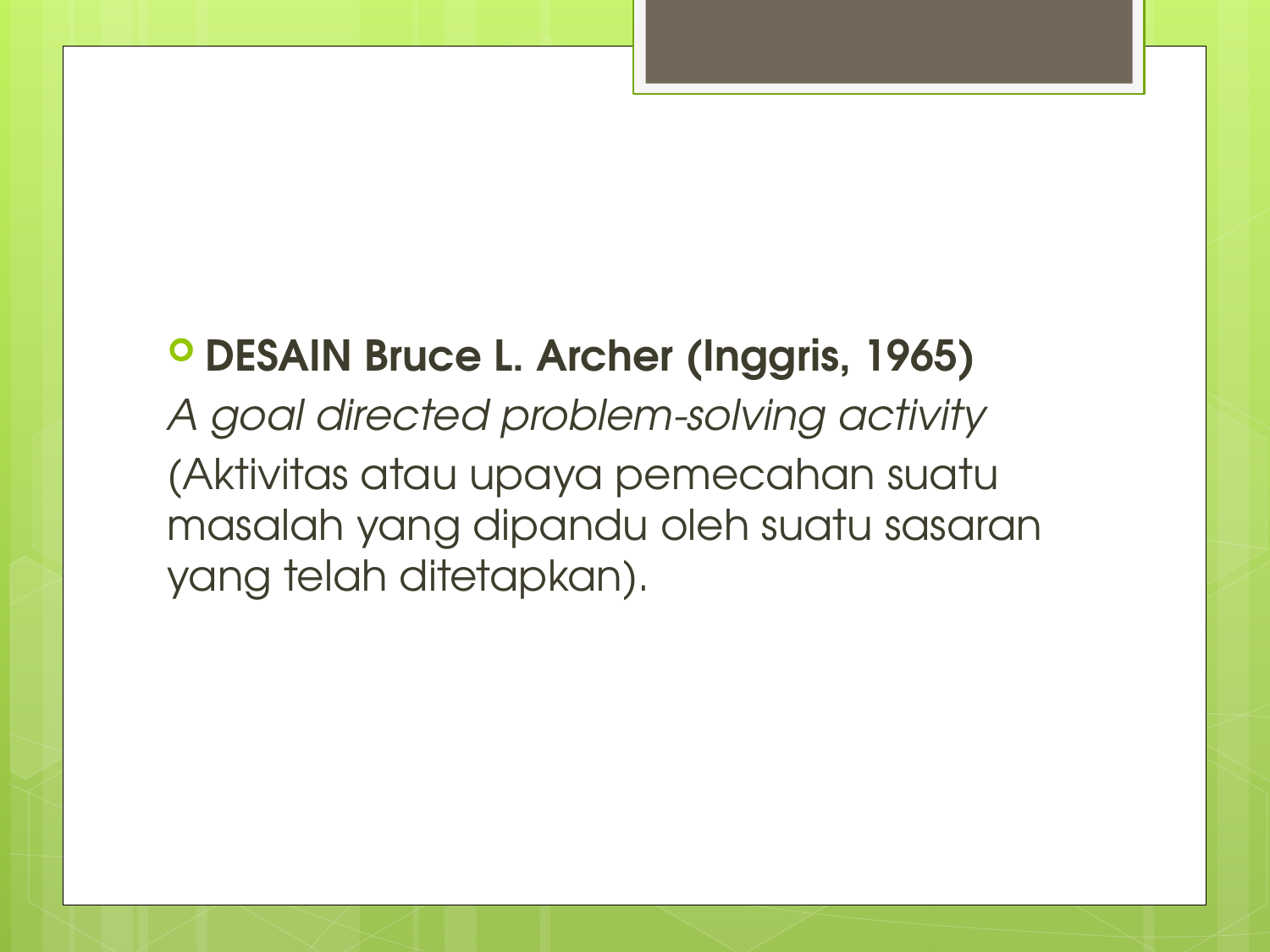

DESAIN Bruce L. Archer (Inggris, 1965)
A goal directed problem-solving activity
(Aktivitas atau upaya pemecahan suatu masalah yang dipandu oleh suatu sasaran yang telah ditetapkan).